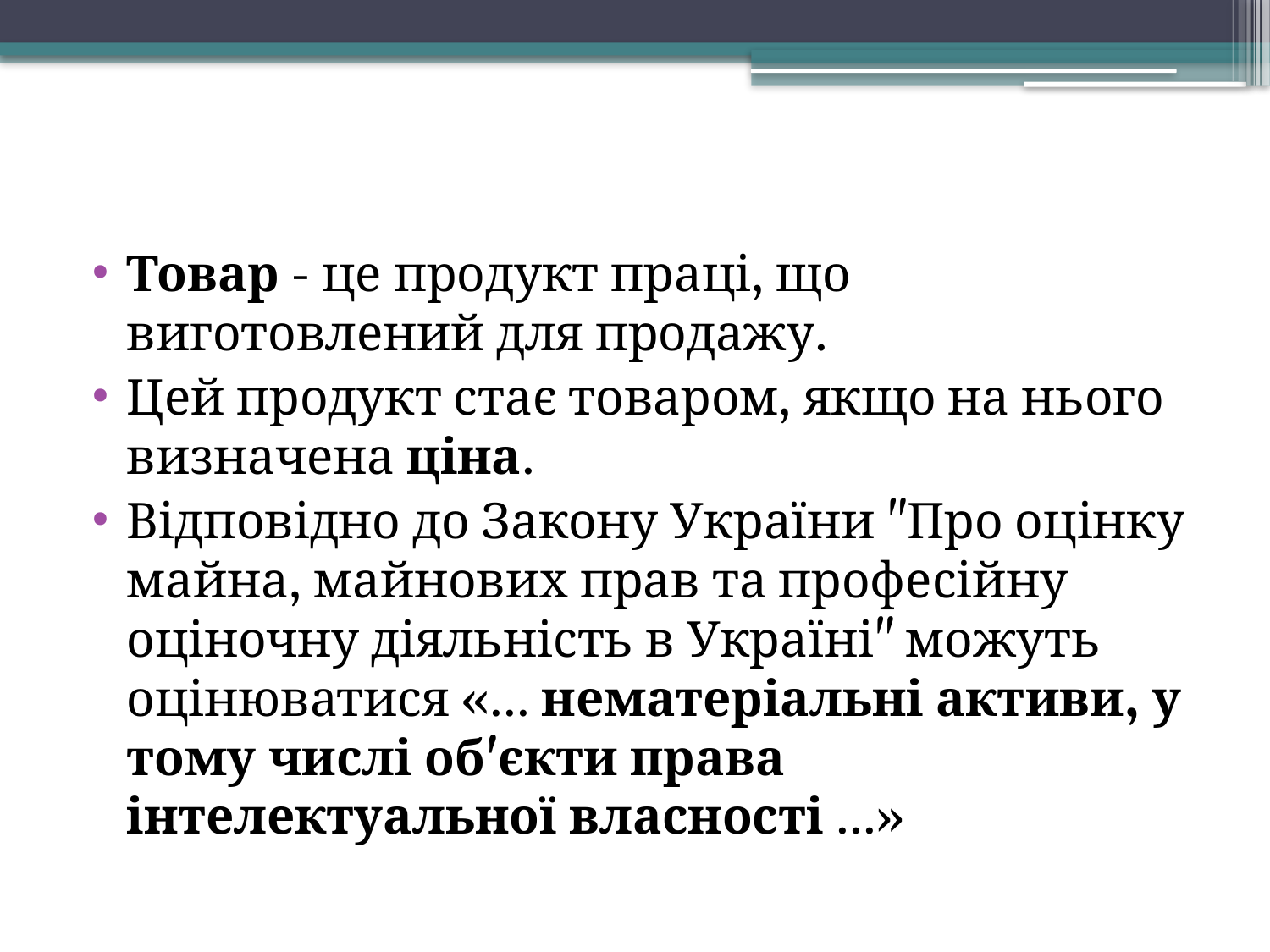

Товар - це продукт праці, що виготовлений для продажу.
Цей продукт стає товаром, якщо на нього визна­чена ціна.
Відповідно до Закону України "Про оцінку май­на, майнових прав та професійну оціночну діяльність в Україні" можуть оцінюватися «... нематеріальні активи, у тому числі об'єкти права інтелектуальної власності ...»